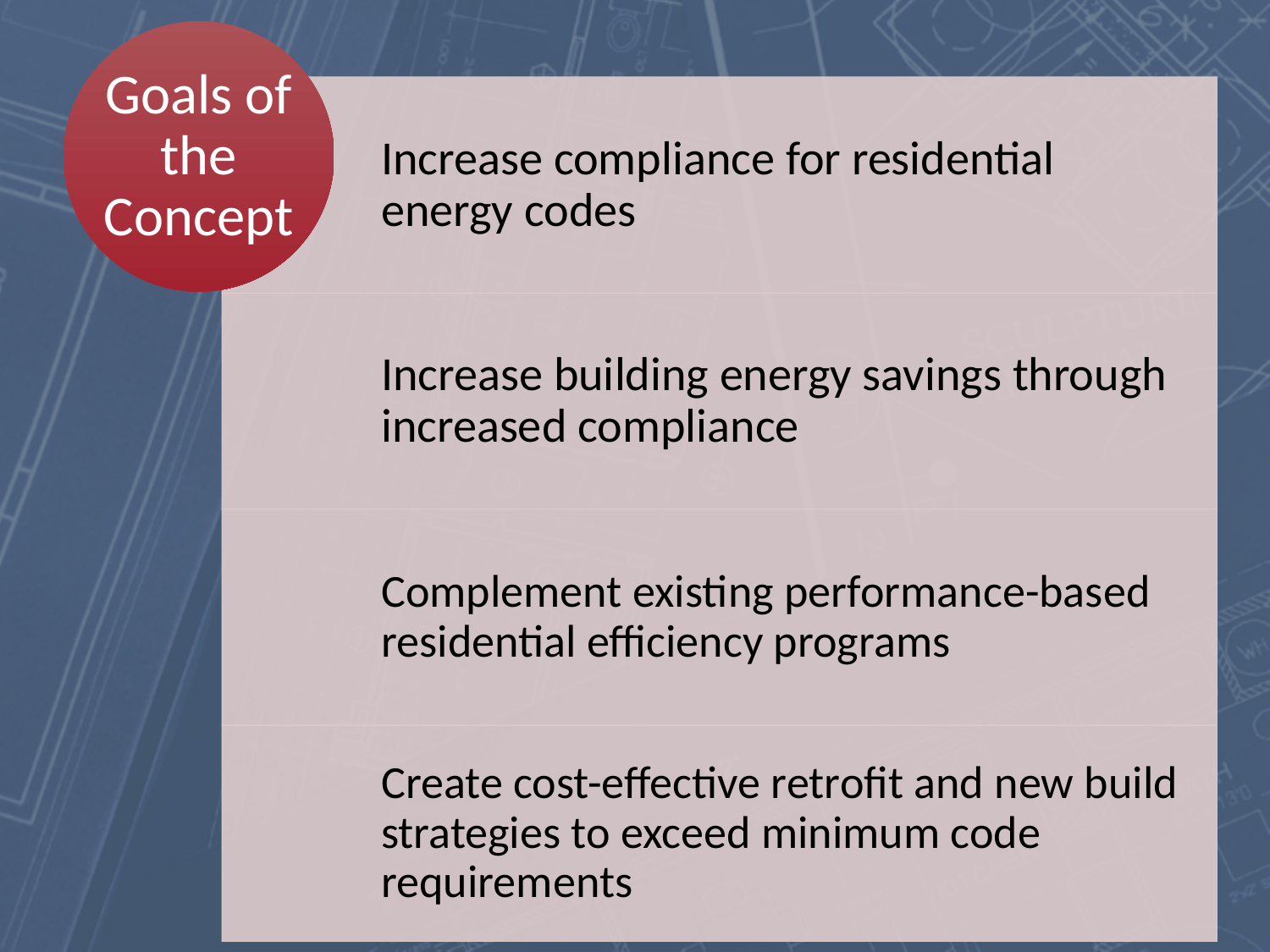

Increase compliance for residential energy codes
Increase building energy savings through increased compliance
Complement existing performance-based residential efficiency programs
Create cost-effective retrofit and new build strategies to exceed minimum code requirements
Goals of the Concept